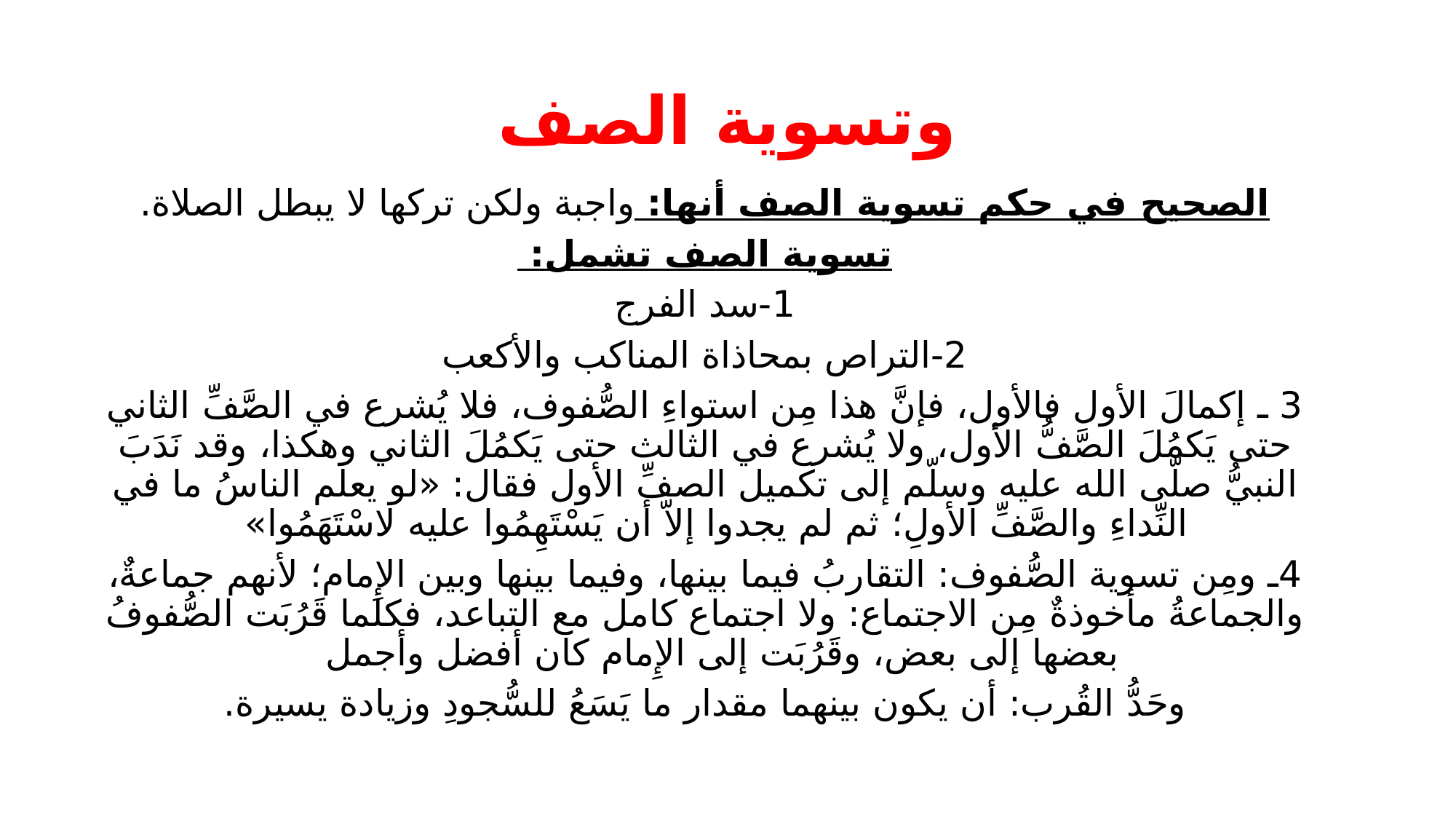

# وتسوية الصف
الصحيح في حكم تسوية الصف أنها: واجبة ولكن تركها لا يبطل الصلاة.
تسوية الصف تشمل:
1-سد الفرج
2-التراص بمحاذاة المناكب والأكعب
3 ـ إكمالَ الأول فالأول، فإنَّ هذا مِن استواءِ الصُّفوف، فلا يُشرع في الصَّفِّ الثاني حتى يَكمُلَ الصَّفُّ الأول، ولا يُشرع في الثالث حتى يَكمُلَ الثاني وهكذا، وقد نَدَبَ النبيُّ صلّى الله عليه وسلّم إلى تكميل الصفِّ الأول فقال: «لو يعلم الناسُ ما في النِّداءِ والصَّفِّ الأولِ؛ ثم لم يجدوا إلاّ أن يَسْتَهِمُوا عليه لاسْتَهَمُوا»
4ـ ومِن تسوية الصُّفوف: التقاربُ فيما بينها، وفيما بينها وبين الإِمام؛ لأنهم جماعةٌ، والجماعةُ مأخوذةٌ مِن الاجتماع: ولا اجتماع كامل مع التباعد، فكلما قَرُبَت الصُّفوفُ بعضها إلى بعض، وقَرُبَت إلى الإِمام كان أفضل وأجمل
وحَدُّ القُرب: أن يكون بينهما مقدار ما يَسَعُ للسُّجودِ وزيادة يسيرة.